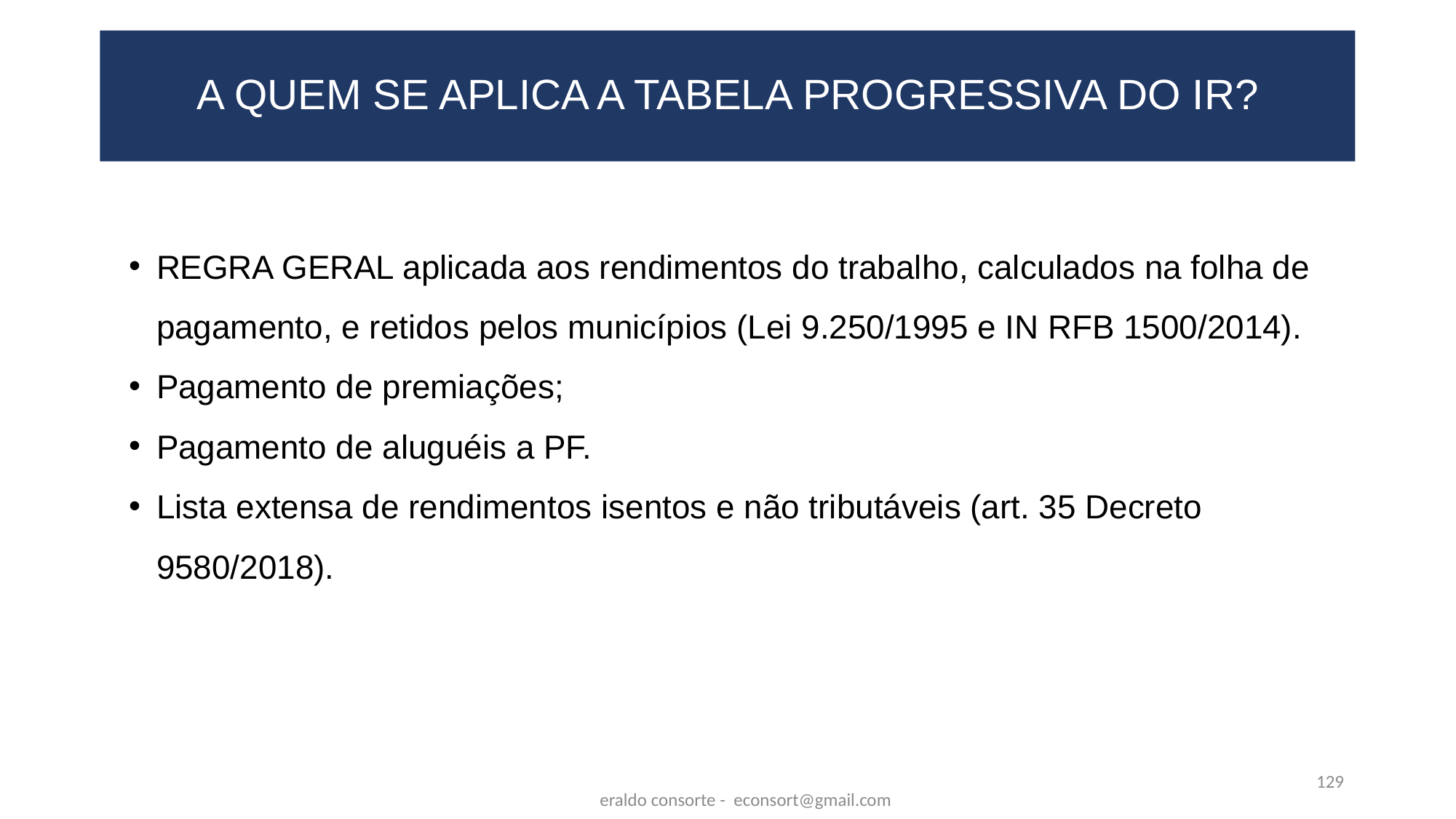

# A quem se aplica a tabela progressiva do IR?

REGRA GERAL aplicada aos rendimentos do trabalho, calculados na folha de pagamento, e retidos pelos municípios (Lei 9.250/1995 e IN RFB 1500/2014).
Pagamento de premiações;
Pagamento de aluguéis a PF.
Lista extensa de rendimentos isentos e não tributáveis (art. 35 Decreto 9580/2018).

129
eraldo consorte -  econsort@gmail.com